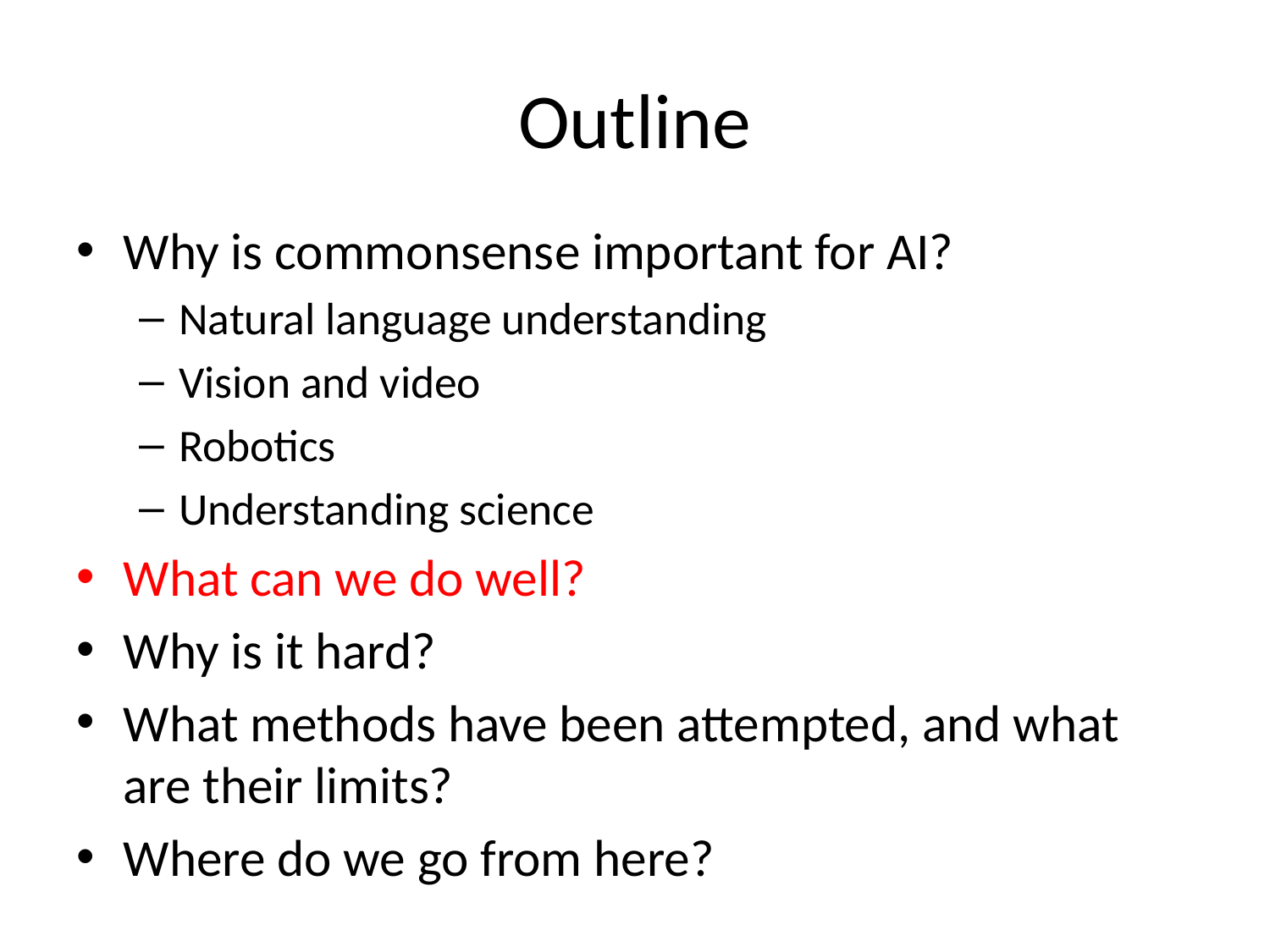

# Outline
Why is commonsense important for AI?
Natural language understanding
Vision and video
Robotics
Understanding science
What can we do well?
Why is it hard?
What methods have been attempted, and what are their limits?
Where do we go from here?